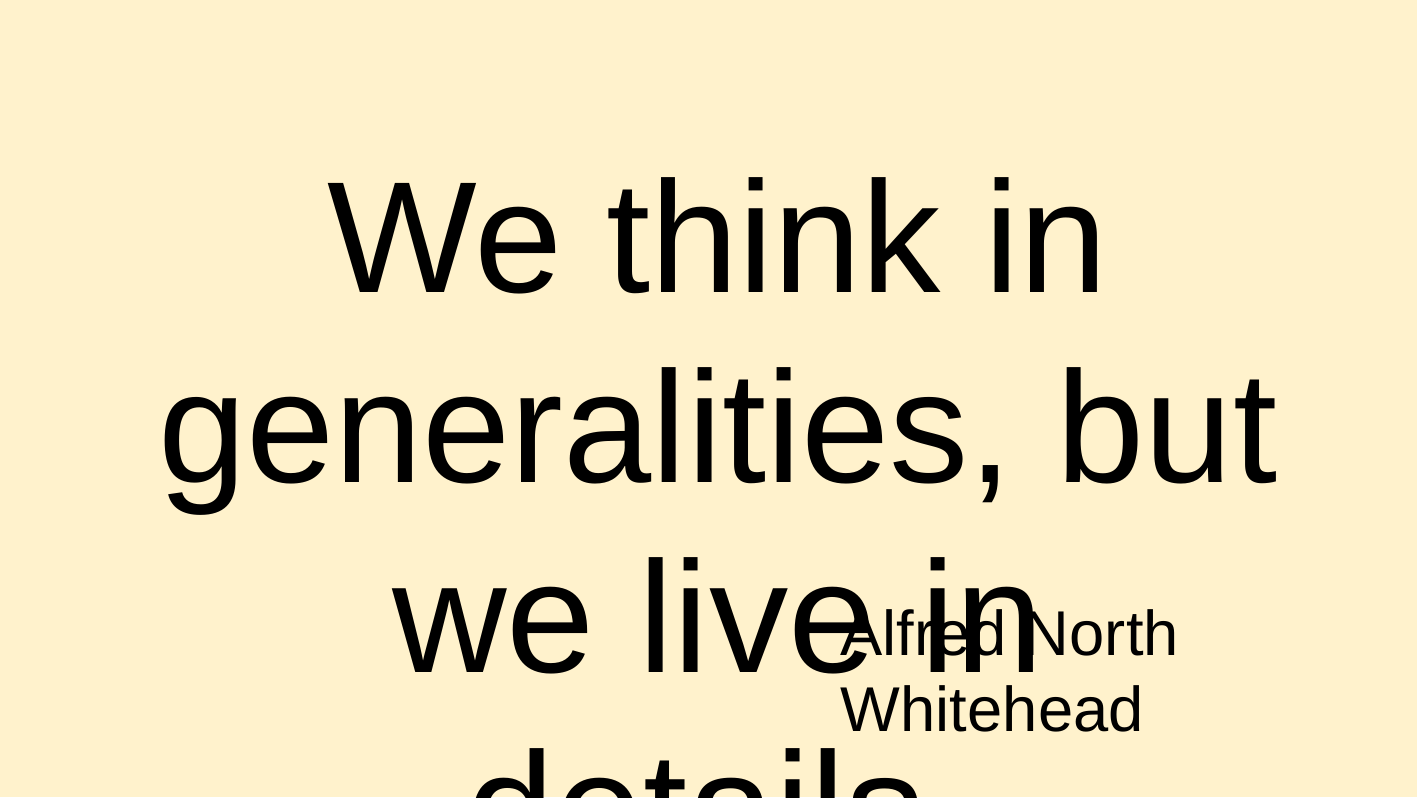

We think in generalities, but we live in details.
Alfred North Whitehead